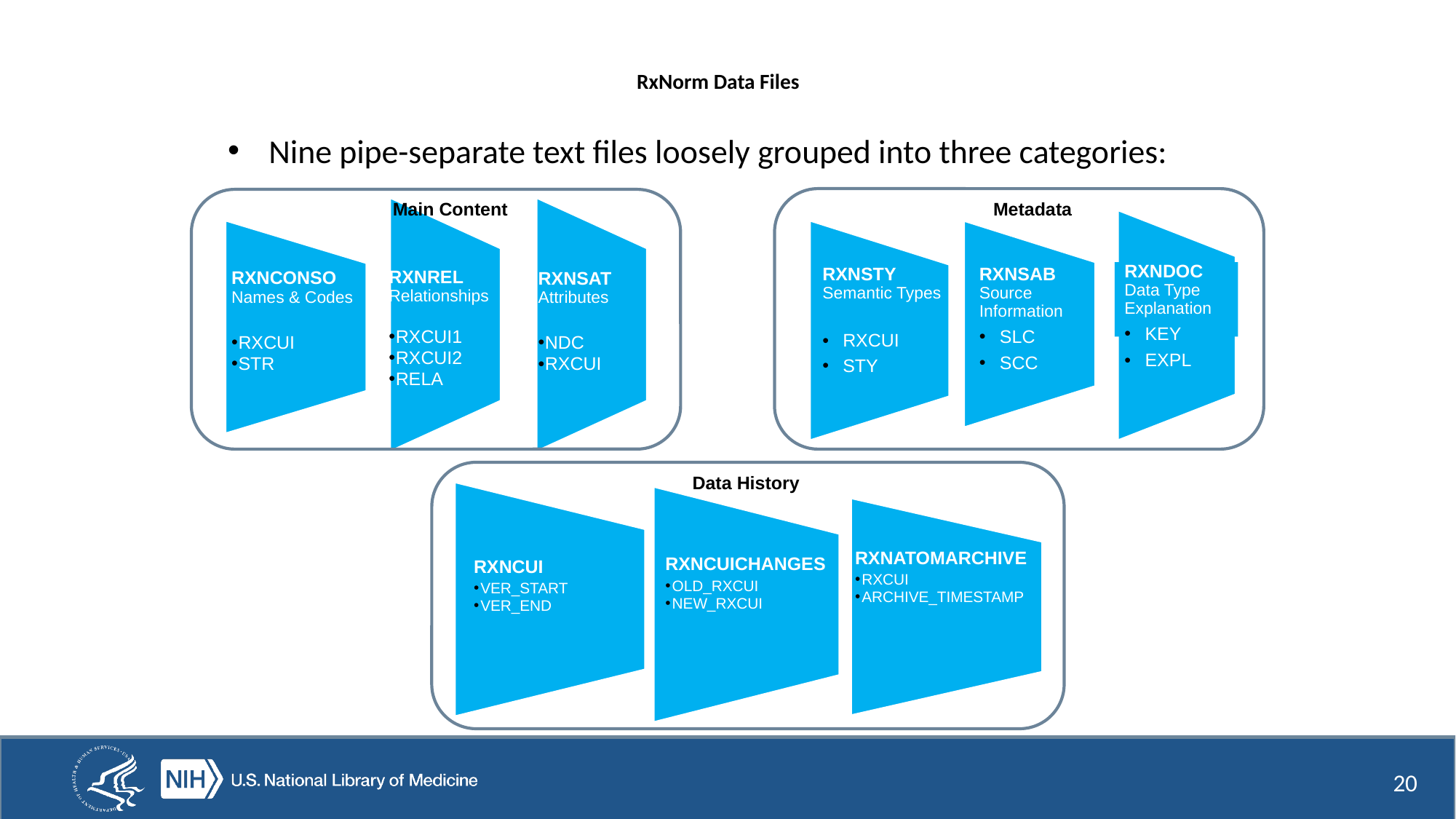

# RxNorm Data Files
Nine pipe-separate text files loosely grouped into three categories:

Main Content
RXNREL
Relationships

RXCUI1
RXCUI2
RELA

RXNCONSO
Names & Codes

RXCUI
STR
RXNSAT
Attributes

NDC
RXCUI

Metadata
RXNSTY
Semantic Types

RXCUI
STY

RXNDOC
Data Type Explanation
KEY
EXPL

RXNSAB
Source Information
SLC
SCC

RXNATOMARCHIVE
RXCUI
ARCHIVE_TIMESTAMP
RXNCUICHANGES
OLD_RXCUI
NEW_RXCUI
RXNCUI
VER_START
VER_END
Data History